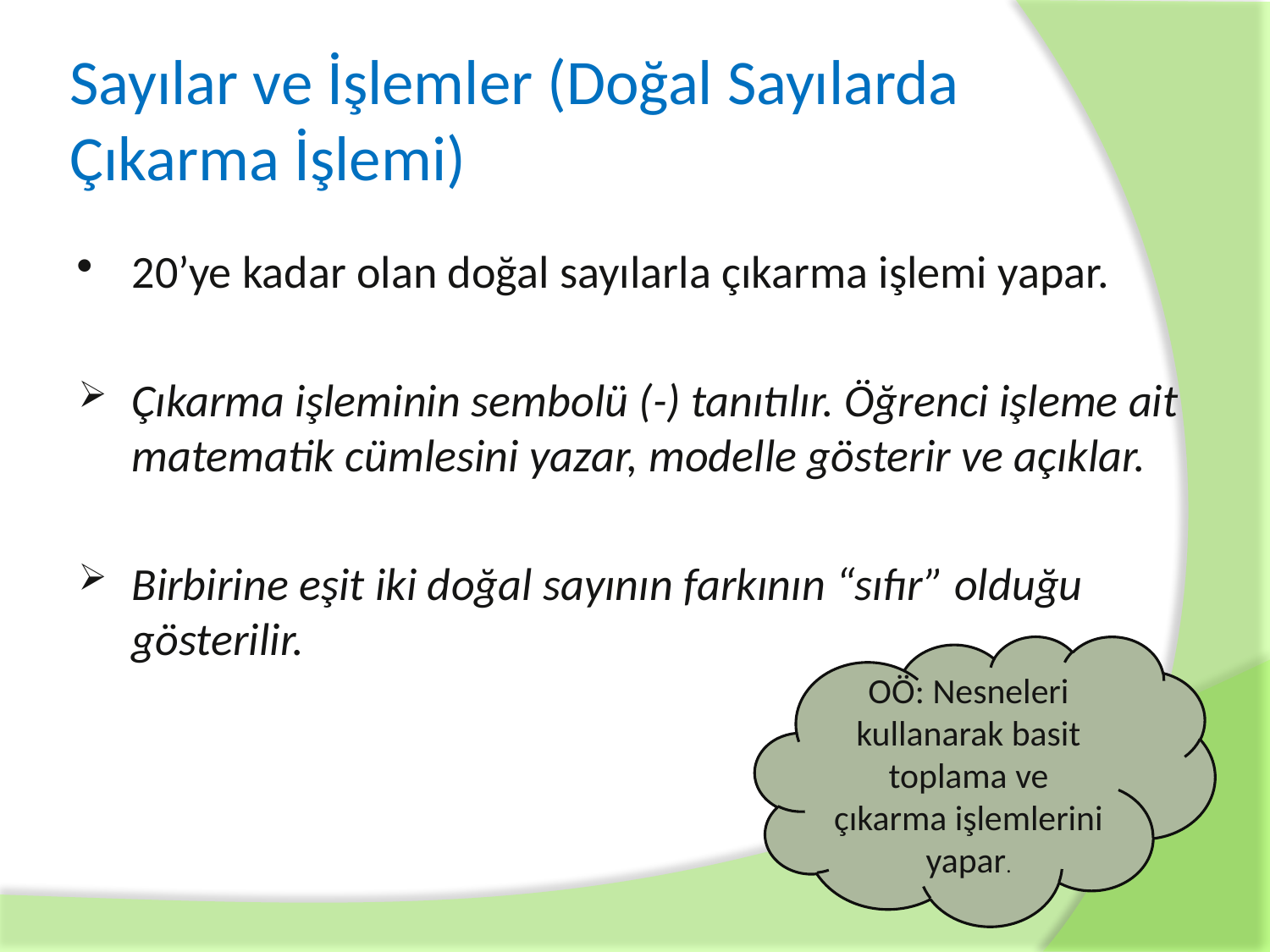

# Sayılar ve İşlemler (Doğal Sayılarda Çıkarma İşlemi)
20’ye kadar olan doğal sayılarla çıkarma işlemi yapar.

Çıkarma işleminin sembolü (-) tanıtılır. Öğrenci işleme ait matematik cümlesini yazar, modelle gösterir ve açıklar.

Birbirine eşit iki doğal sayının farkının “sıfır” olduğu gösterilir.

OÖ: Nesneleri kullanarak basit toplama ve çıkarma işlemlerini yapar.